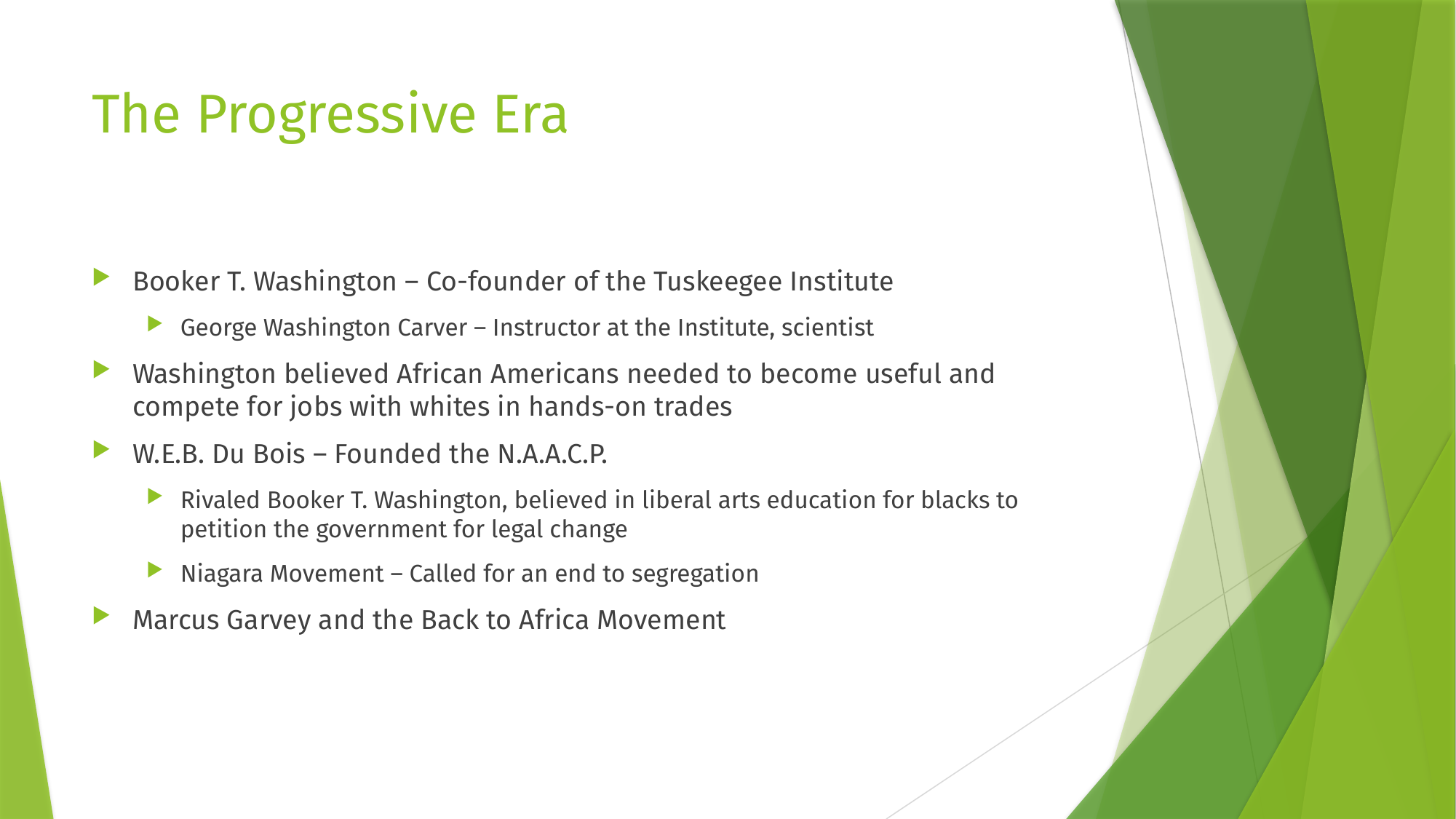

# The Progressive Era
Booker T. Washington – Co-founder of the Tuskeegee Institute
George Washington Carver – Instructor at the Institute, scientist
Washington believed African Americans needed to become useful and compete for jobs with whites in hands-on trades
W.E.B. Du Bois – Founded the N.A.A.C.P.
Rivaled Booker T. Washington, believed in liberal arts education for blacks to petition the government for legal change
Niagara Movement – Called for an end to segregation
Marcus Garvey and the Back to Africa Movement